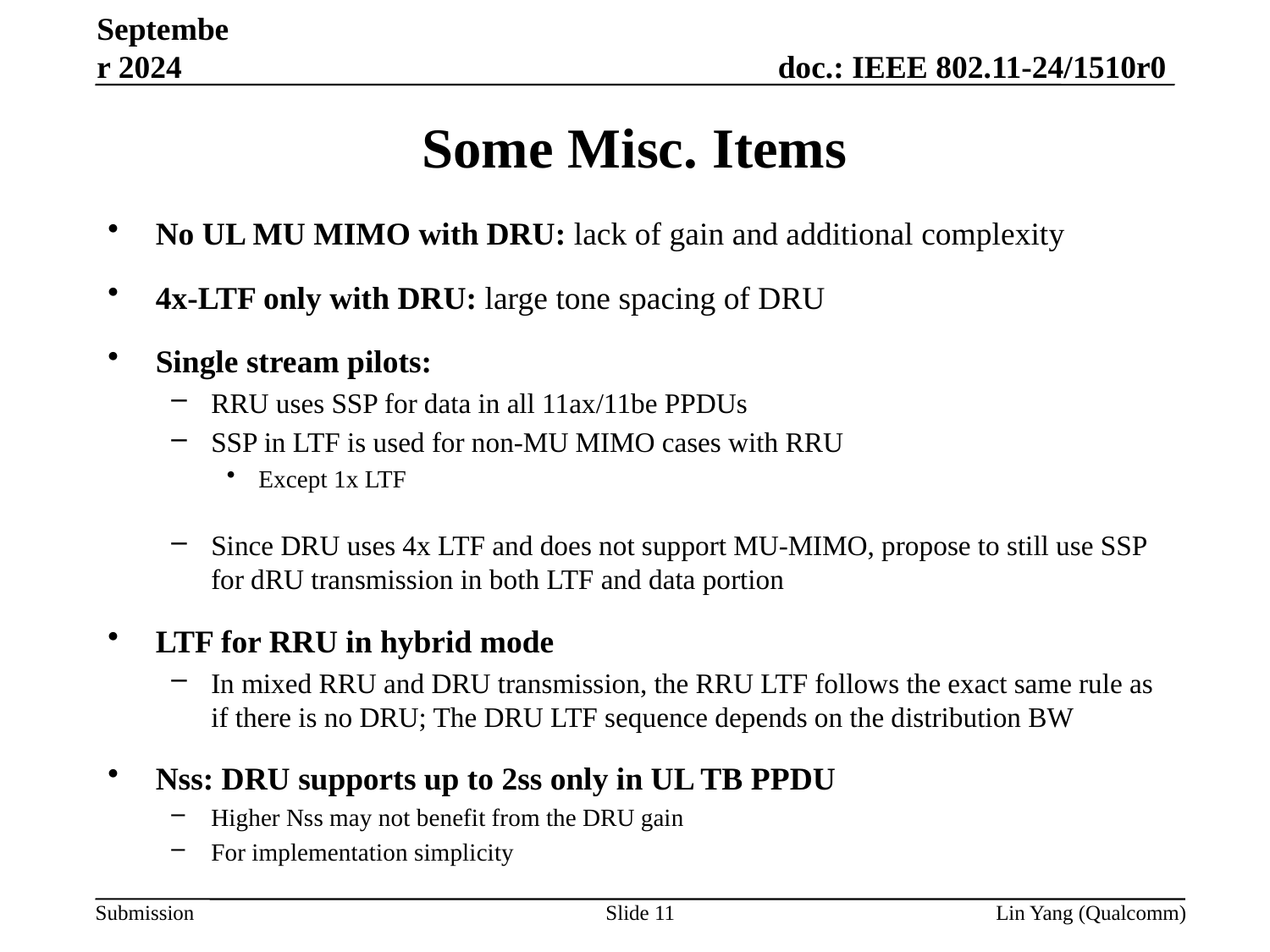

September 2024
# Some Misc. Items
No UL MU MIMO with DRU: lack of gain and additional complexity

4x-LTF only with DRU: large tone spacing of DRU

Single stream pilots:
RRU uses SSP for data in all 11ax/11be PPDUs
SSP in LTF is used for non-MU MIMO cases with RRU
Except 1x LTF

Since DRU uses 4x LTF and does not support MU-MIMO, propose to still use SSP for dRU transmission in both LTF and data portion

LTF for RRU in hybrid mode
In mixed RRU and DRU transmission, the RRU LTF follows the exact same rule as if there is no DRU; The DRU LTF sequence depends on the distribution BW

Nss: DRU supports up to 2ss only in UL TB PPDU
Higher Nss may not benefit from the DRU gain
For implementation simplicity
Slide 11
Lin Yang (Qualcomm)